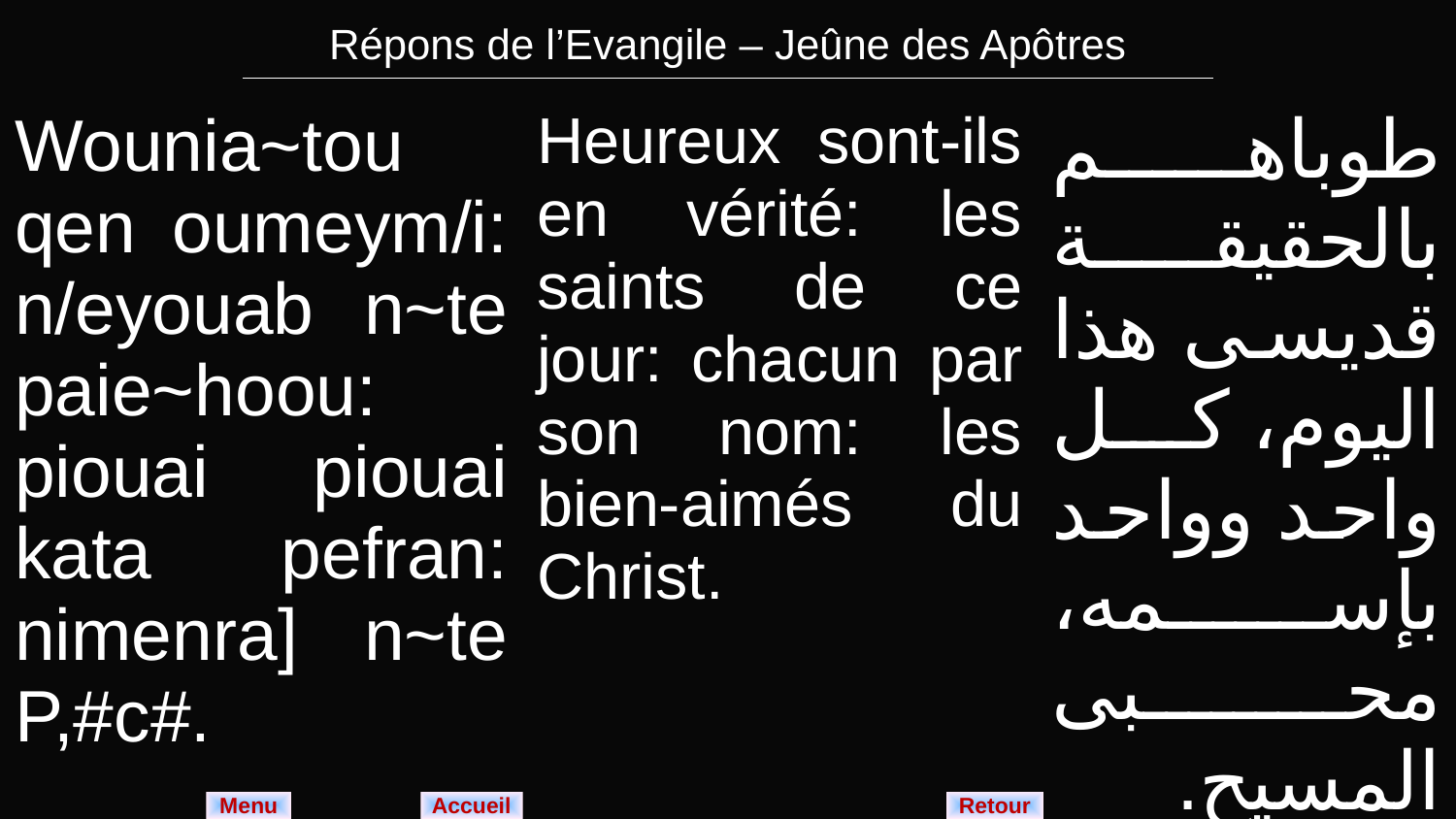

| Répons de l’Evangile – Jeûne des Apôtres |
| --- |
| Wounia~tou qen oumeym/i: n/eyouab n~te paie~hoou: piouai piouai kata pefran: nimenra] n~te P,#c#. | Heureux sont-ils en vérité: les saints de ce jour: chacun par son nom: les bien-aimés du Christ. | طوباهم بالحقيقة قديسى هذا اليوم، كل واحد وواحد بإسمه، محبى المسيح. |
| --- | --- | --- |
Menu
Retour